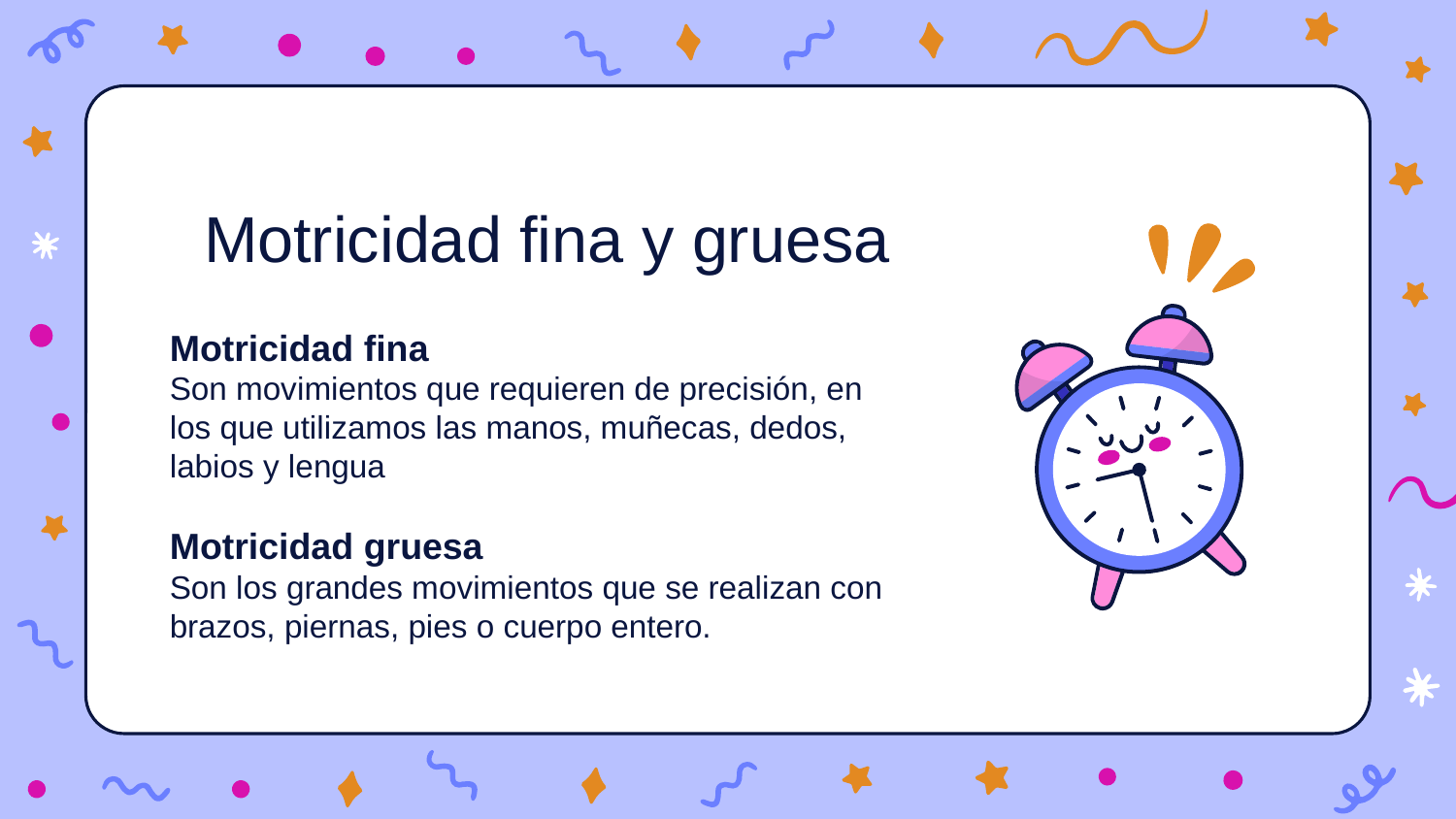

# Motricidad fina y gruesa

Motricidad fina
Son movimientos que requieren de precisión, en los que utilizamos las manos, muñecas, dedos, labios y lengua

Motricidad gruesa
Son los grandes movimientos que se realizan con brazos, piernas, pies o cuerpo entero.